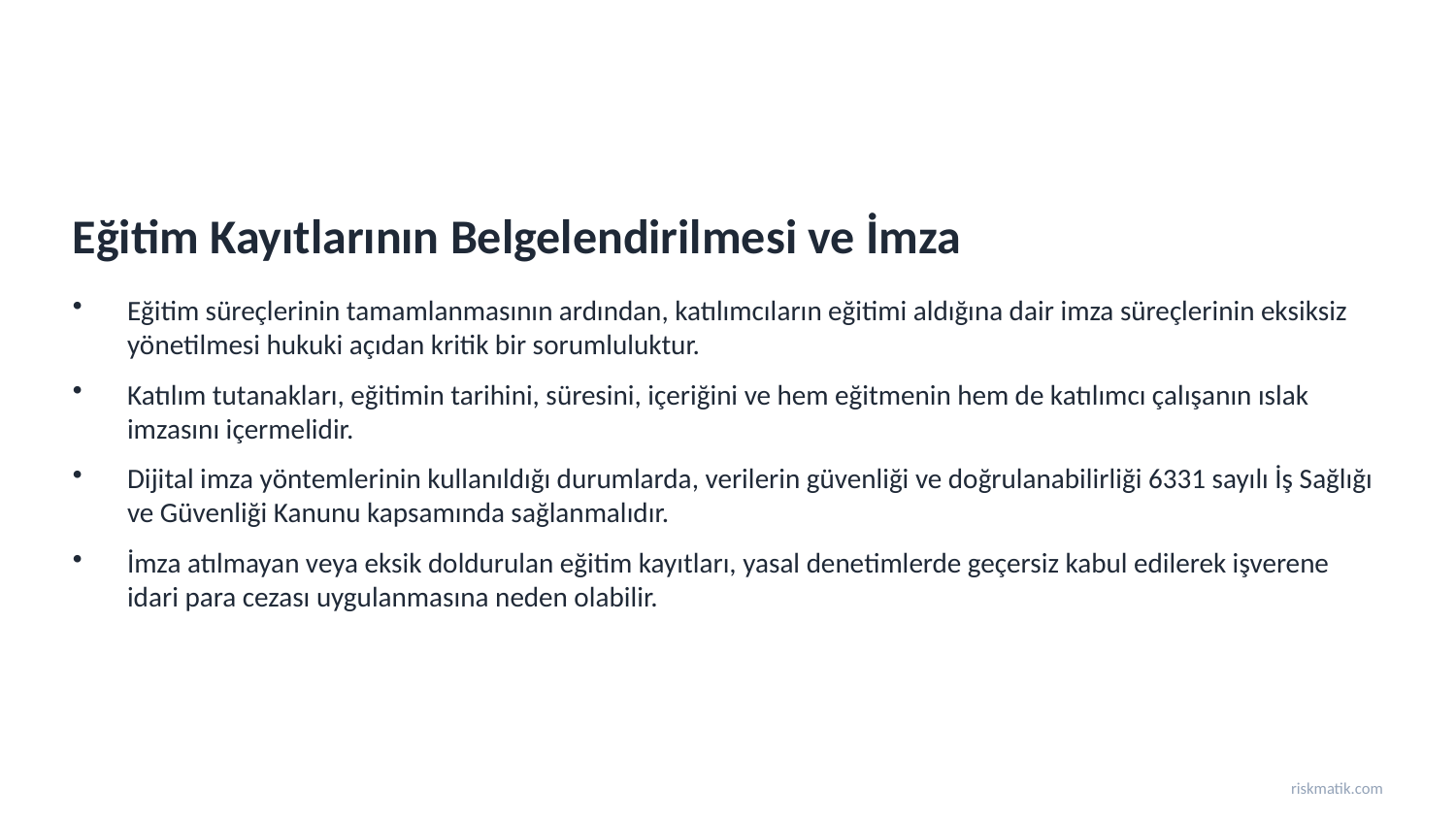

Eğitim Kayıtlarının Belgelendirilmesi ve İmza
Eğitim süreçlerinin tamamlanmasının ardından, katılımcıların eğitimi aldığına dair imza süreçlerinin eksiksiz yönetilmesi hukuki açıdan kritik bir sorumluluktur.
Katılım tutanakları, eğitimin tarihini, süresini, içeriğini ve hem eğitmenin hem de katılımcı çalışanın ıslak imzasını içermelidir.
Dijital imza yöntemlerinin kullanıldığı durumlarda, verilerin güvenliği ve doğrulanabilirliği 6331 sayılı İş Sağlığı ve Güvenliği Kanunu kapsamında sağlanmalıdır.
İmza atılmayan veya eksik doldurulan eğitim kayıtları, yasal denetimlerde geçersiz kabul edilerek işverene idari para cezası uygulanmasına neden olabilir.
riskmatik.com